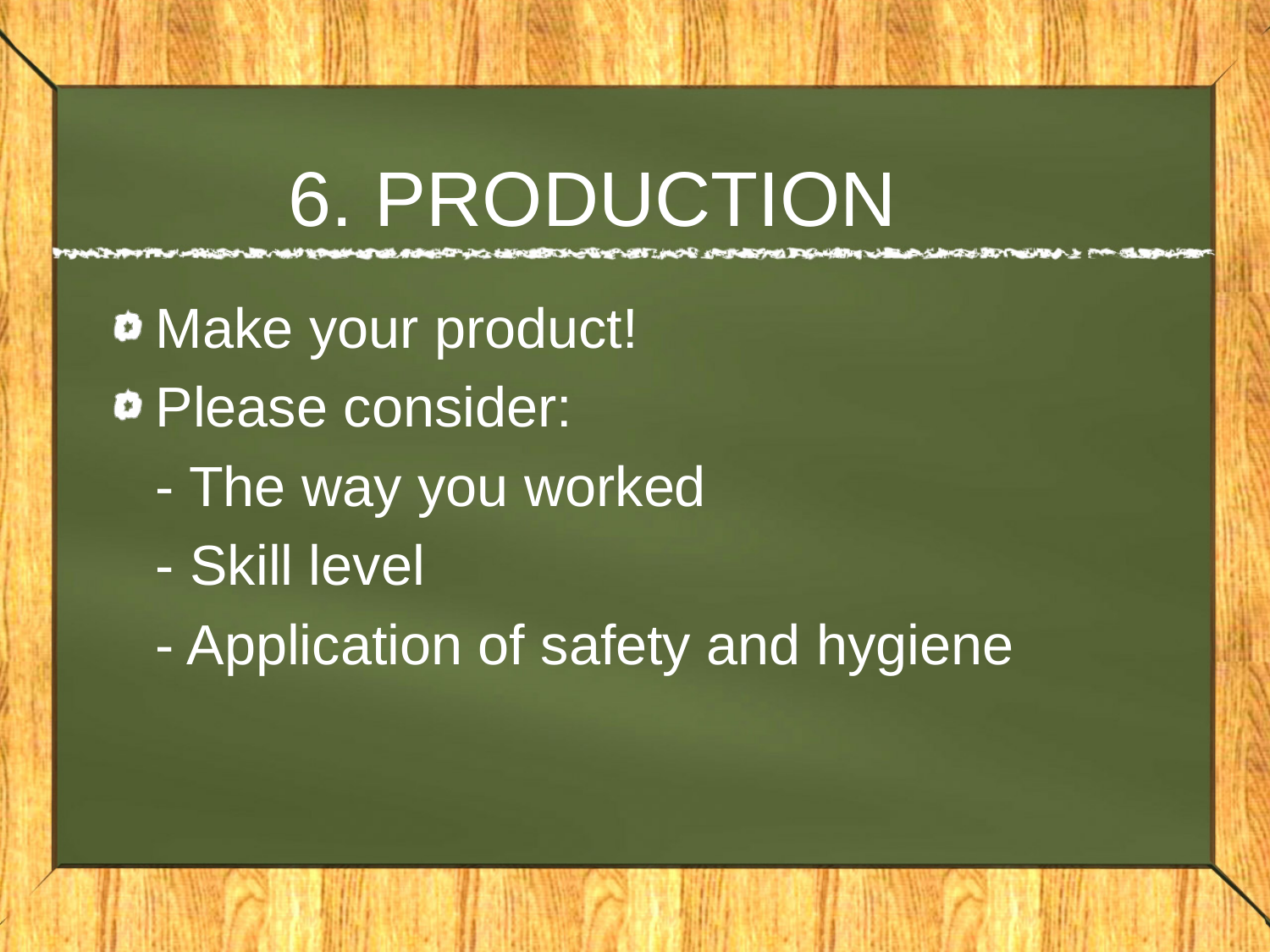

# 6. PRODUCTION
Make your product!
Please consider:
	- The way you worked
	- Skill level
	- Application of safety and hygiene